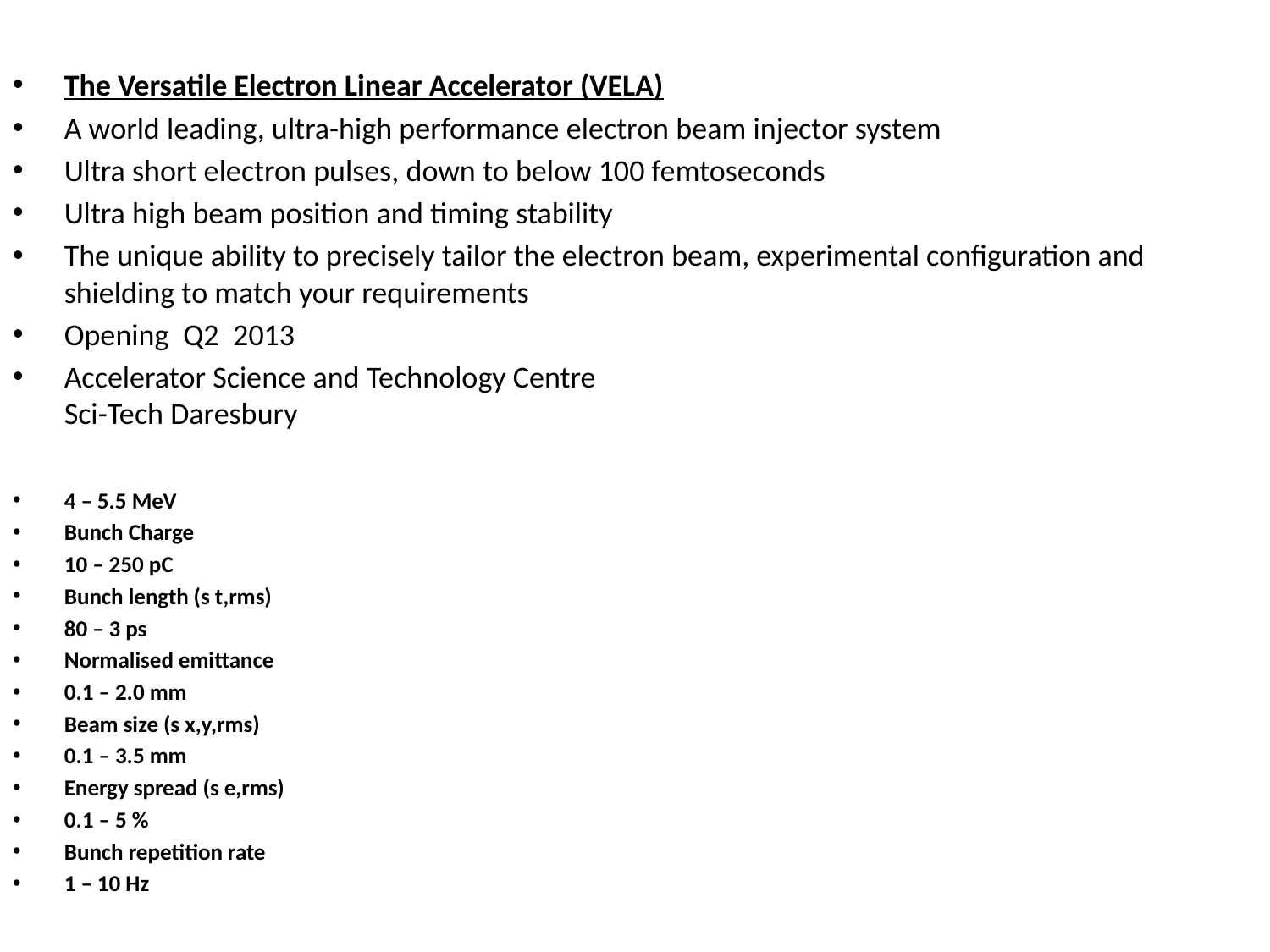

The Versatile Electron Linear Accelerator (VELA)
A world leading, ultra-high performance electron beam injector system
Ultra short electron pulses, down to below 100 femtoseconds
Ultra high beam position and timing stability
The unique ability to precisely tailor the electron beam, experimental configuration and shielding to match your requirements
Opening  Q2  2013
Accelerator Science and Technology Centre
Sci-Tech Daresbury

4 – 5.5 MeV
Bunch Charge
10 – 250 pC
Bunch length (s t,rms)
80 – 3 ps
Normalised emittance
0.1 – 2.0 mm
Beam size (s x,y,rms)
0.1 – 3.5 mm
Energy spread (s e,rms)
0.1 – 5 %
Bunch repetition rate
1 – 10 Hz